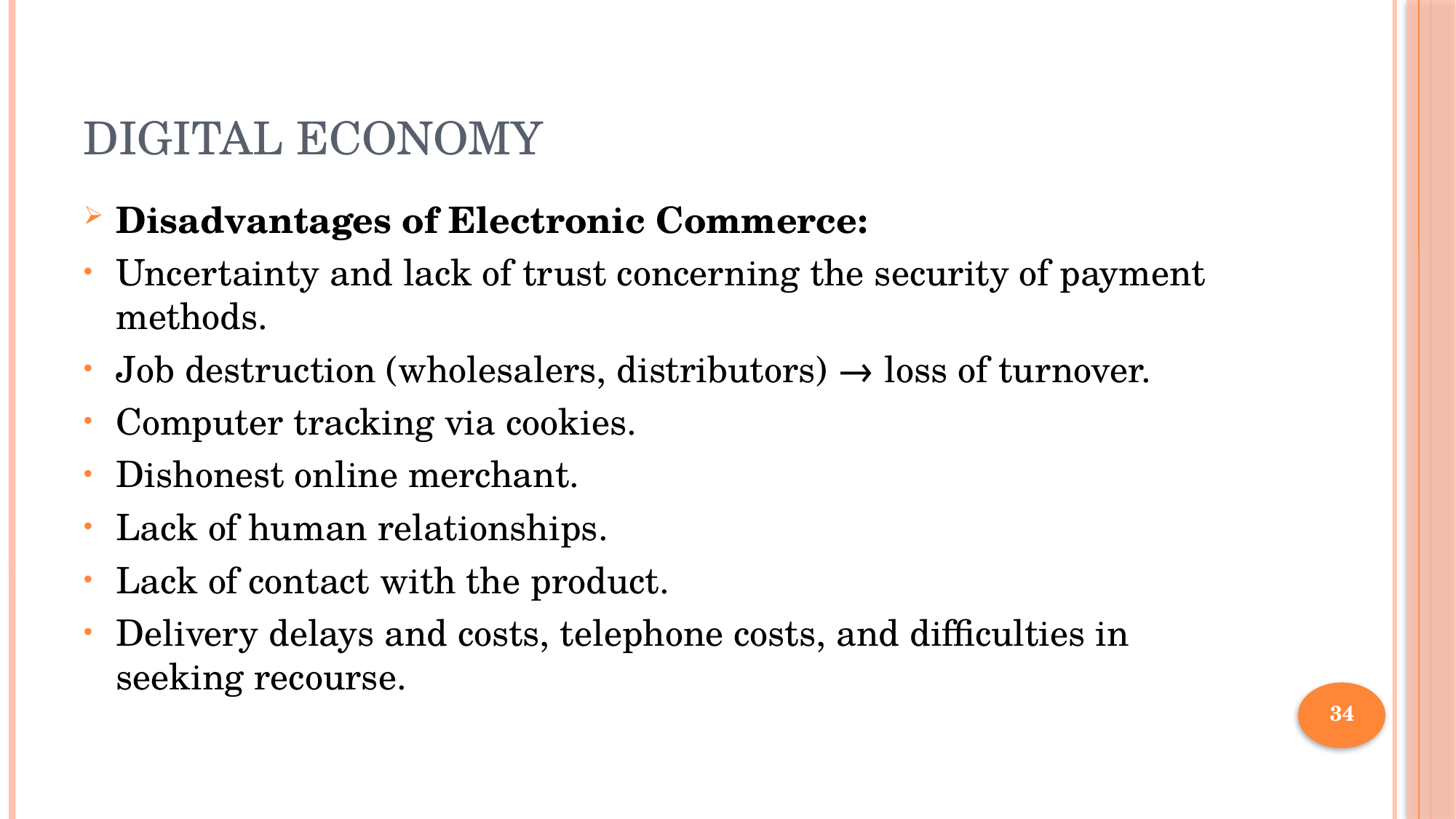

# Digital Economy
Disadvantages of Electronic Commerce:
Uncertainty and lack of trust concerning the security of payment methods.
Job destruction (wholesalers, distributors) → loss of turnover.
Computer tracking via cookies.
Dishonest online merchant.
Lack of human relationships.
Lack of contact with the product.
Delivery delays and costs, telephone costs, and difficulties in seeking recourse.
34